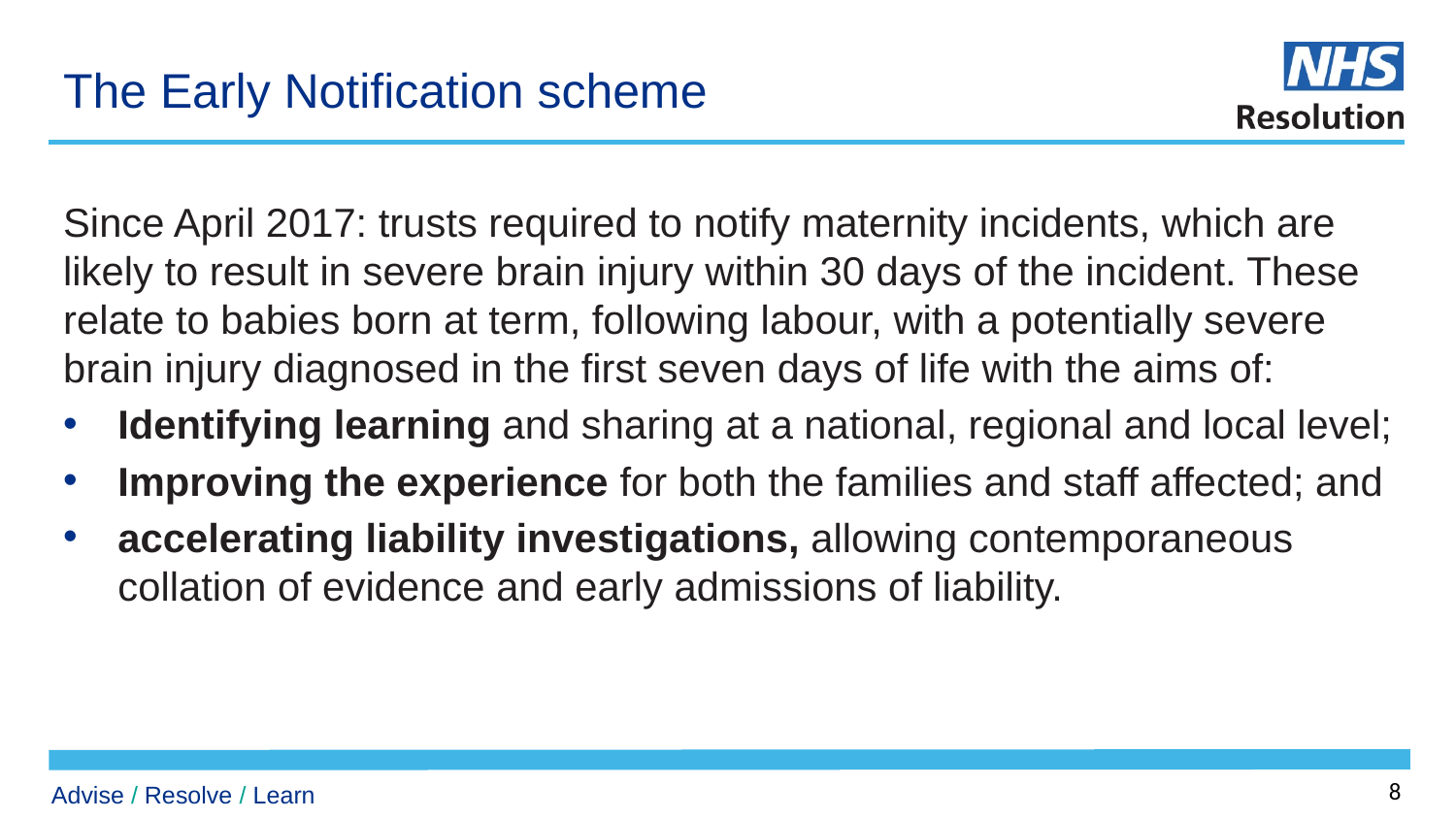

# The Early Notification scheme
Since April 2017: trusts required to notify maternity incidents, which are likely to result in severe brain injury within 30 days of the incident. These relate to babies born at term, following labour, with a potentially severe brain injury diagnosed in the first seven days of life with the aims of:
Identifying learning and sharing at a national, regional and local level;
Improving the experience for both the families and staff affected; and
accelerating liability investigations, allowing contemporaneous collation of evidence and early admissions of liability.